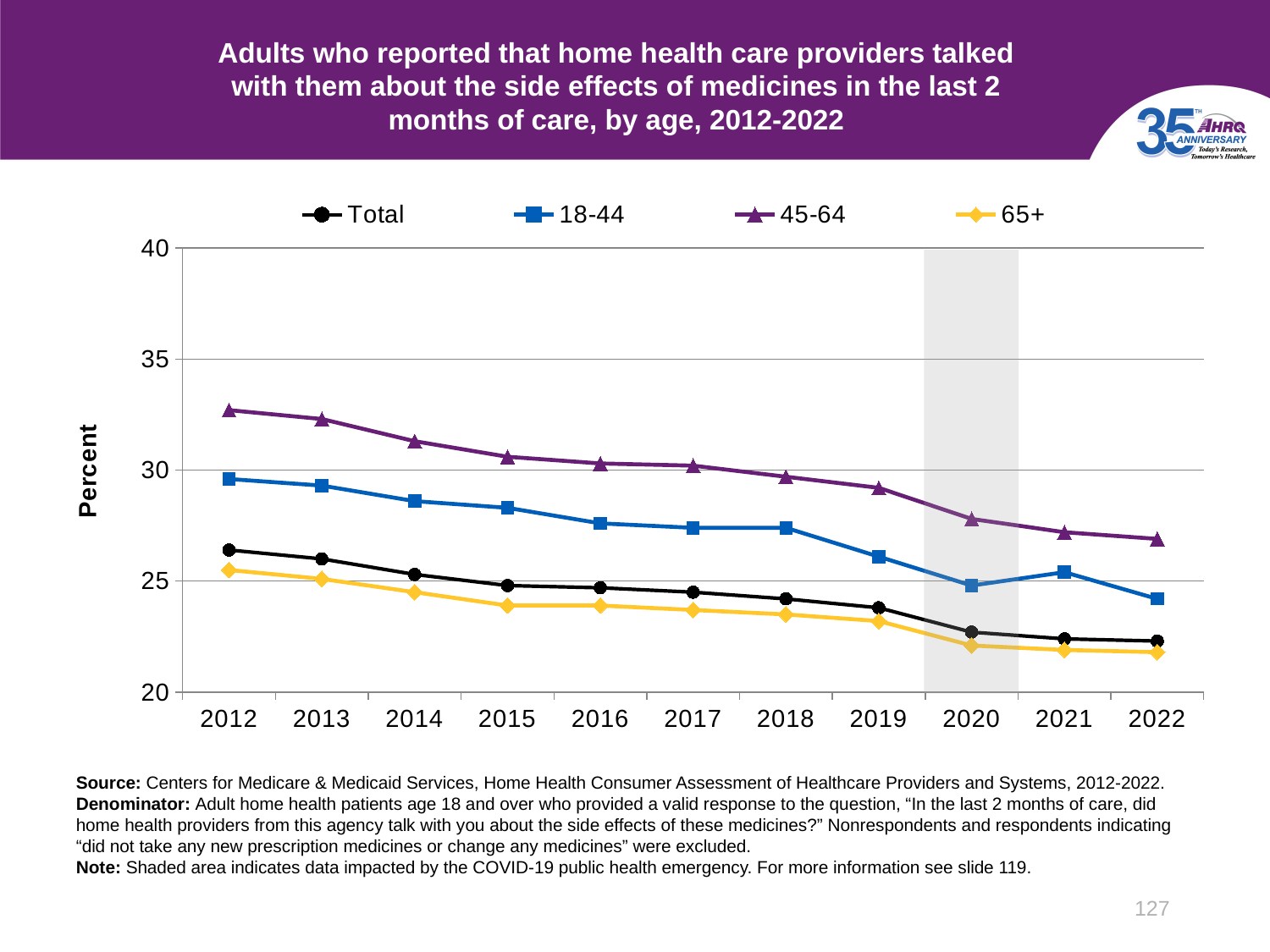

# Adults who reported that home health care providers talked with them about the side effects of medicines in the last 2 months of care, by age, 2012-2022

### Chart

| Category | Total | 18-44 | 45-64 | 65+ |
|---|---|---|---|---|
| 2012 | 26.4 | 29.6 | 32.7 | 25.5 |
| 2013 | 26.0 | 29.3 | 32.3 | 25.1 |
| 2014 | 25.3 | 28.6 | 31.3 | 24.5 |
| 2015 | 24.8 | 28.3 | 30.6 | 23.9 |
| 2016 | 24.7 | 27.6 | 30.3 | 23.9 |
| 2017 | 24.5 | 27.4 | 30.2 | 23.7 |
| 2018 | 24.2 | 27.4 | 29.7 | 23.5 |
| 2019 | 23.8 | 26.1 | 29.2 | 23.2 |
| 2020 | 22.7 | 24.8 | 27.8 | 22.1 |
| 2021 | 22.4 | 25.4 | 27.2 | 21.9 |
| 2022 | 22.3 | 24.2 | 26.9 | 21.8 |
Source: Centers for Medicare & Medicaid Services, Home Health Consumer Assessment of Healthcare Providers and Systems, 2012-2022.
Denominator: Adult home health patients age 18 and over who provided a valid response to the question, “In the last 2 months of care, did home health providers from this agency talk with you about the side effects of these medicines?” Nonrespondents and respondents indicating “did not take any new prescription medicines or change any medicines” were excluded.
Note: Shaded area indicates data impacted by the COVID-19 public health emergency. For more information see slide 119.
127